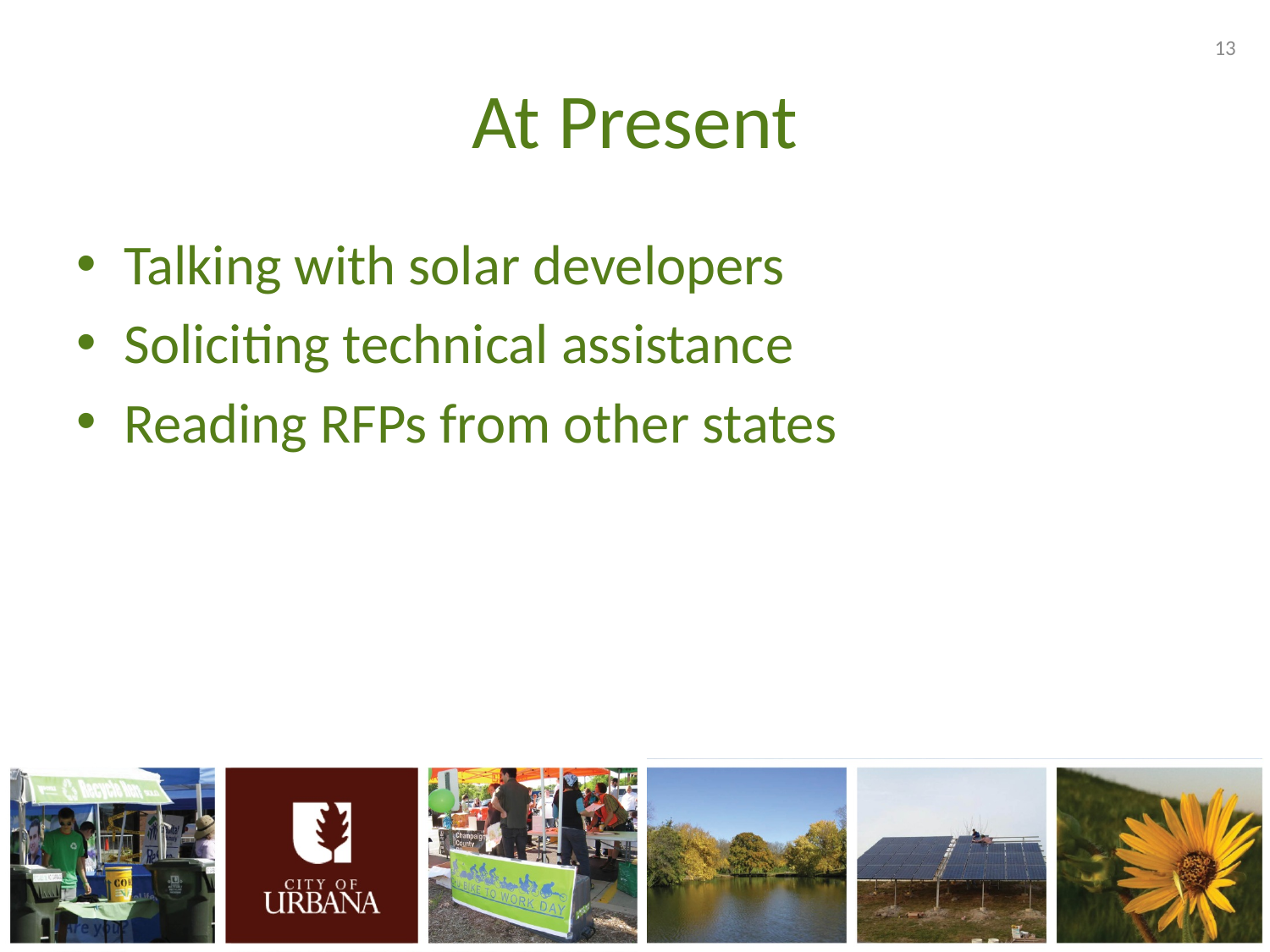

# At Present
Talking with solar developers
Soliciting technical assistance
Reading RFPs from other states
13